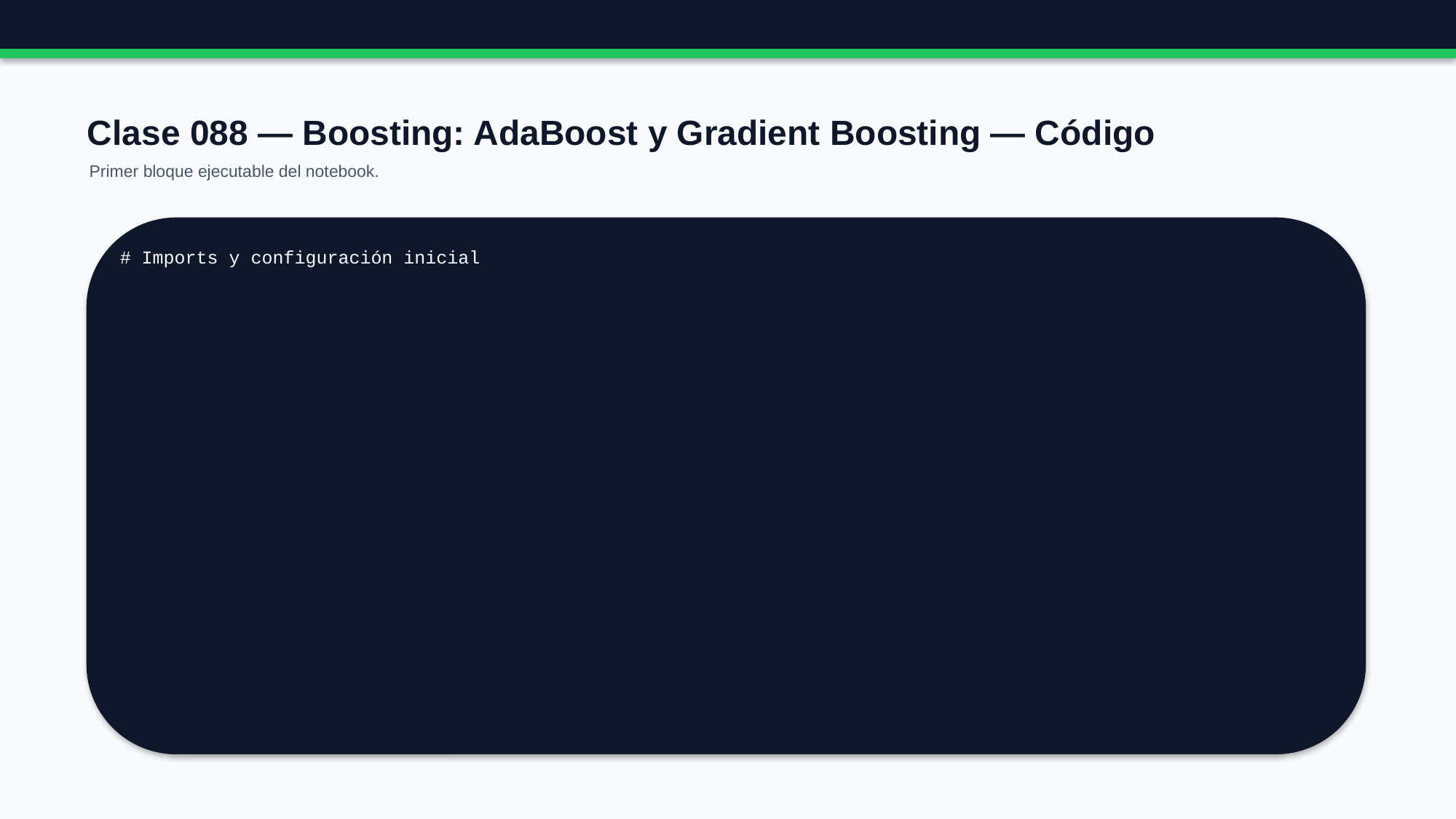

Clase 088 — Boosting: AdaBoost y Gradient Boosting — Código
Primer bloque ejecutable del notebook.

# Imports y configuración inicial